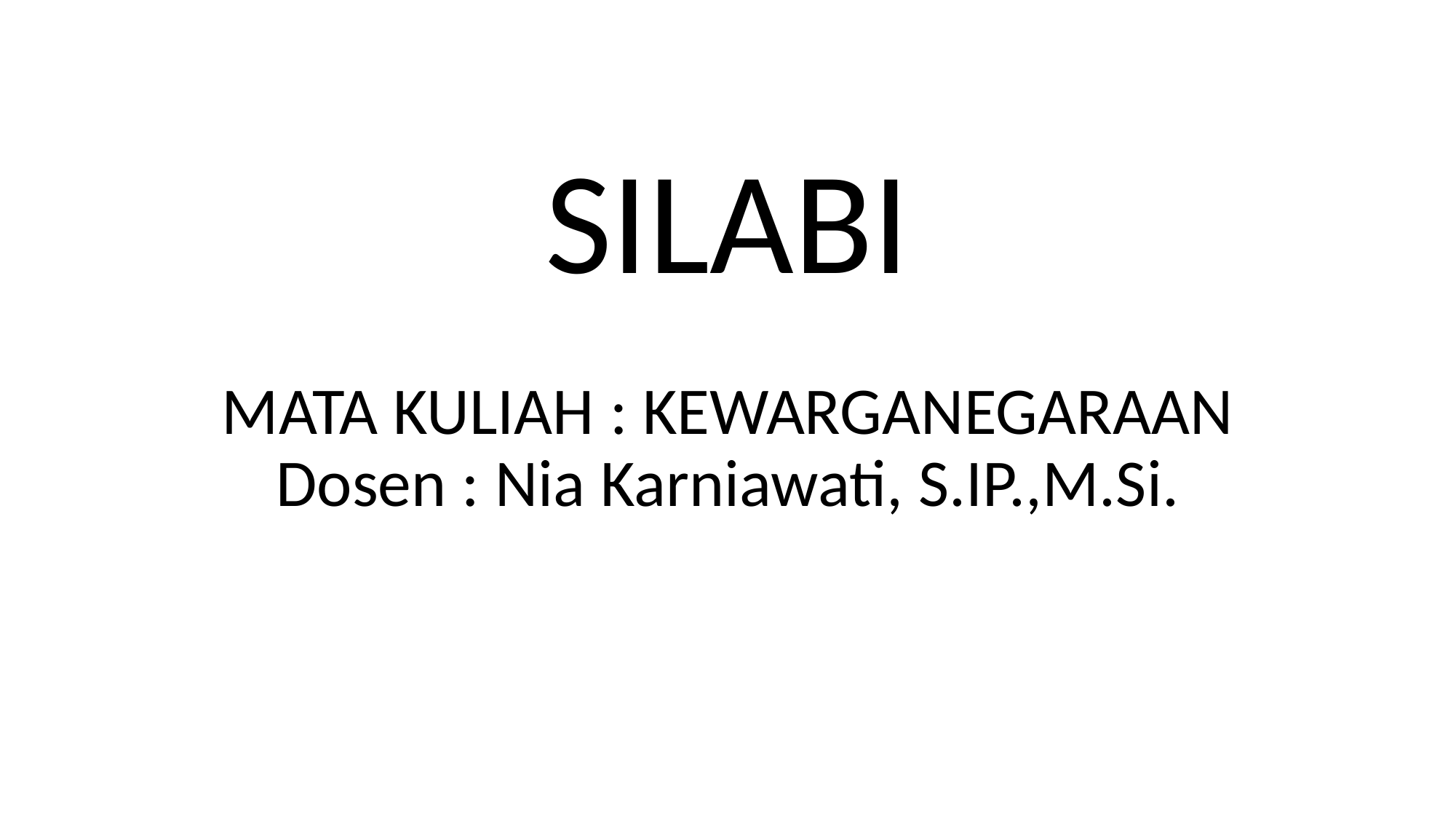

# SILABI   MATA KULIAH : KEWARGANEGARAAN Dosen : Nia Karniawati, S.IP.,M.Si.